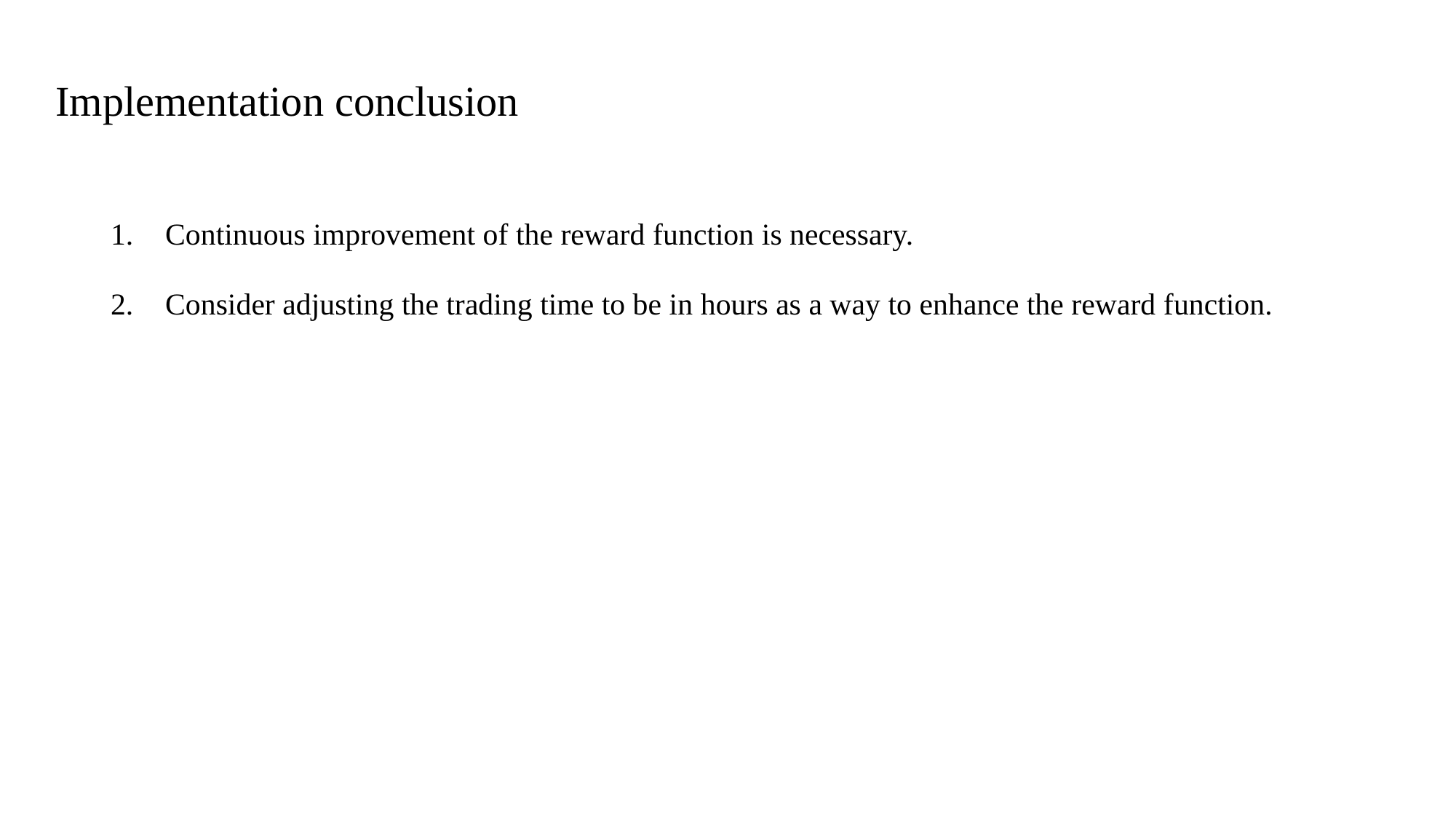

Implementation conclusion
Continuous improvement of the reward function is necessary.
Consider adjusting the trading time to be in hours as a way to enhance the reward function.